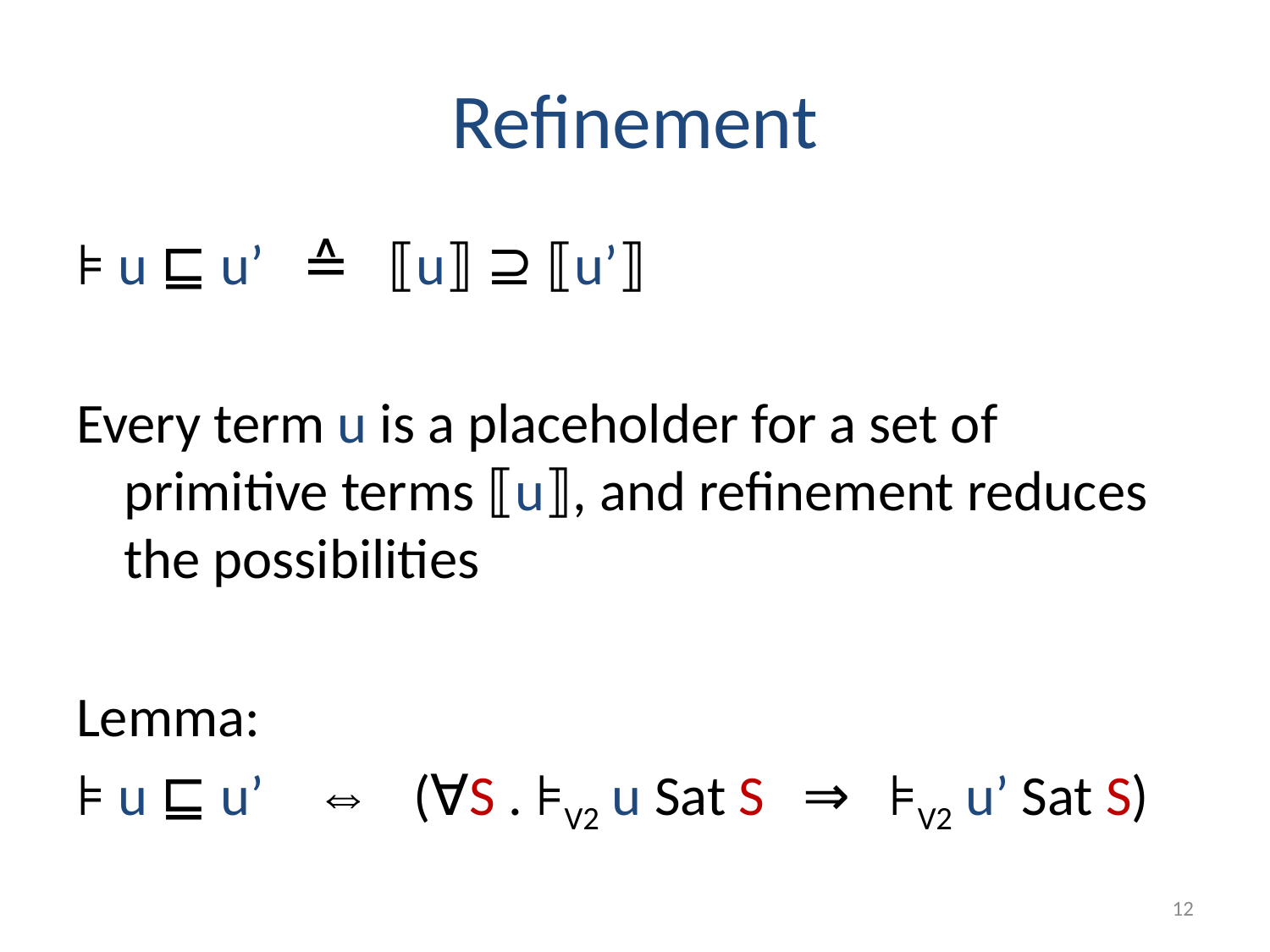

# Refinement
⊧ u ⊑ u’   ≙   ⟦u⟧ ⊇ ⟦u’⟧

Every term u is a placeholder for a set of primitive terms ⟦u⟧, and refinement reduces the possibilities

Lemma:
⊧ u ⊑ u’    ⇔    (∀S . ⊧V2 u Sat S   ⇒   ⊧V2 u’ Sat S)
12